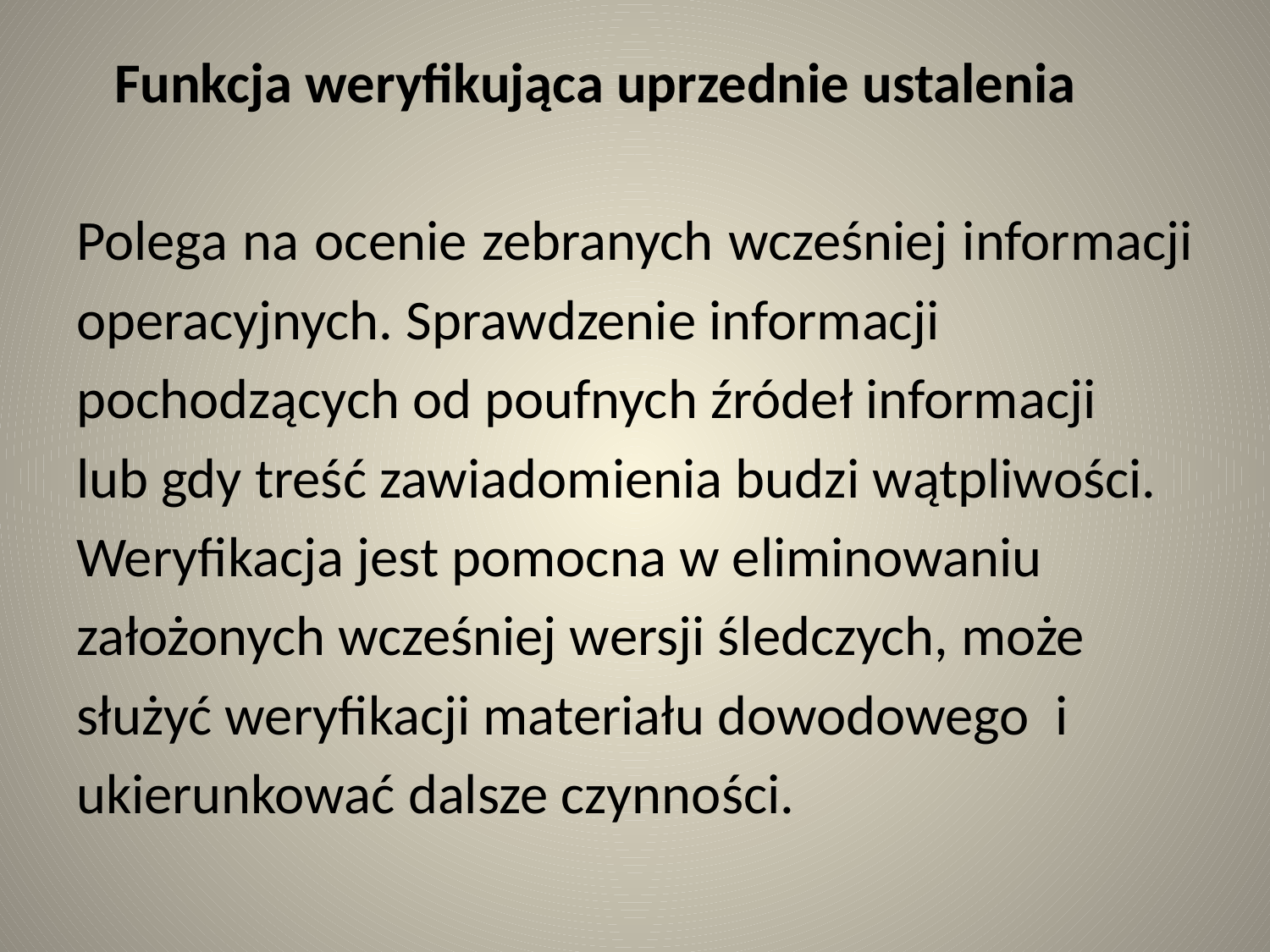

Funkcja weryfikująca uprzednie ustalenia

Polega na ocenie zebranych wcześniej informacji
operacyjnych. Sprawdzenie informacji
pochodzących od poufnych źródeł informacji
lub gdy treść zawiadomienia budzi wątpliwości.
Weryfikacja jest pomocna w eliminowaniu
założonych wcześniej wersji śledczych, może
służyć weryfikacji materiału dowodowego  i
ukierunkować dalsze czynności.